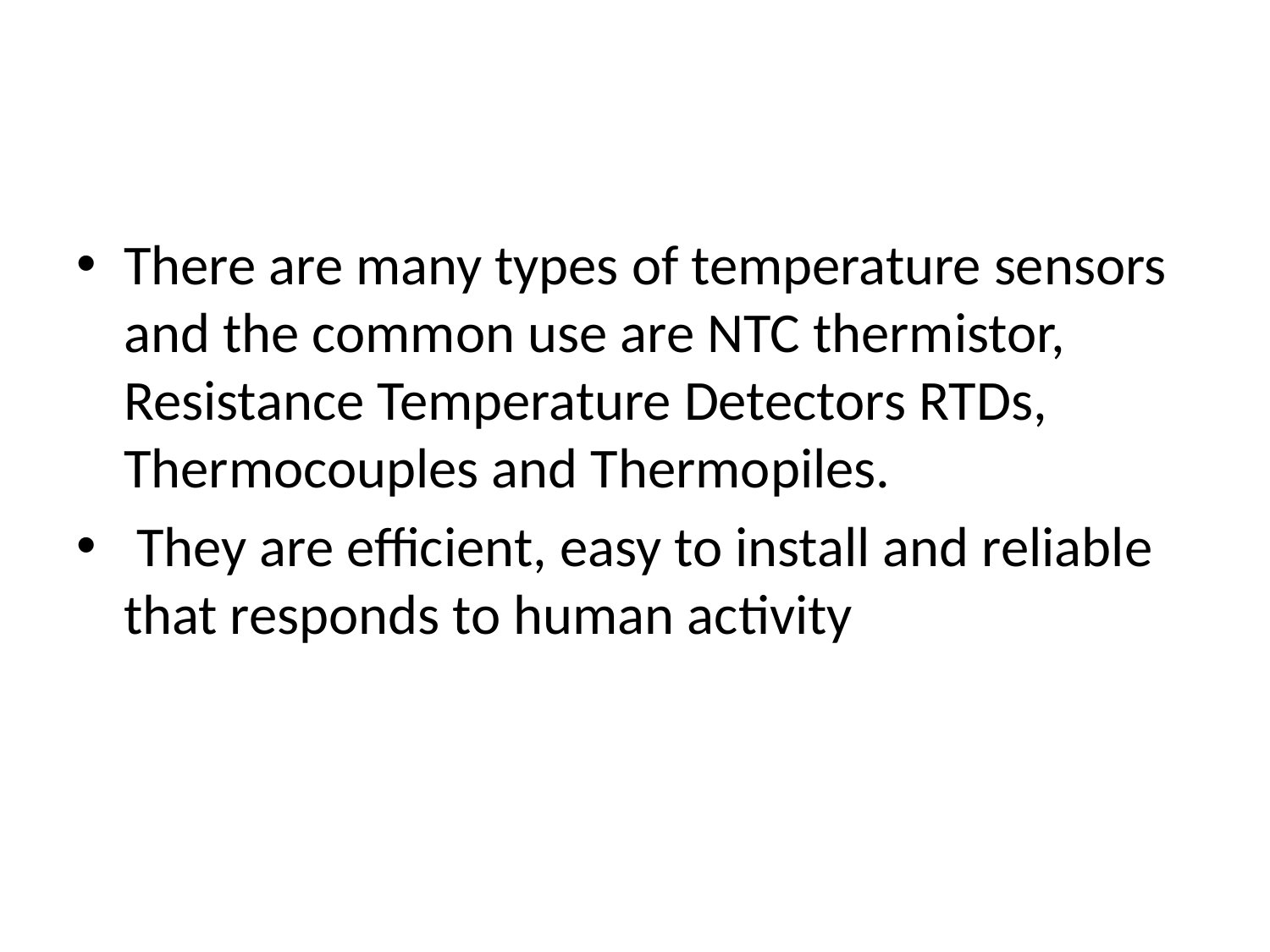

#
There are many types of temperature sensors and the common use are NTC thermistor, Resistance Temperature Detectors RTDs, Thermocouples and Thermopiles.
 They are efficient, easy to install and reliable that responds to human activity